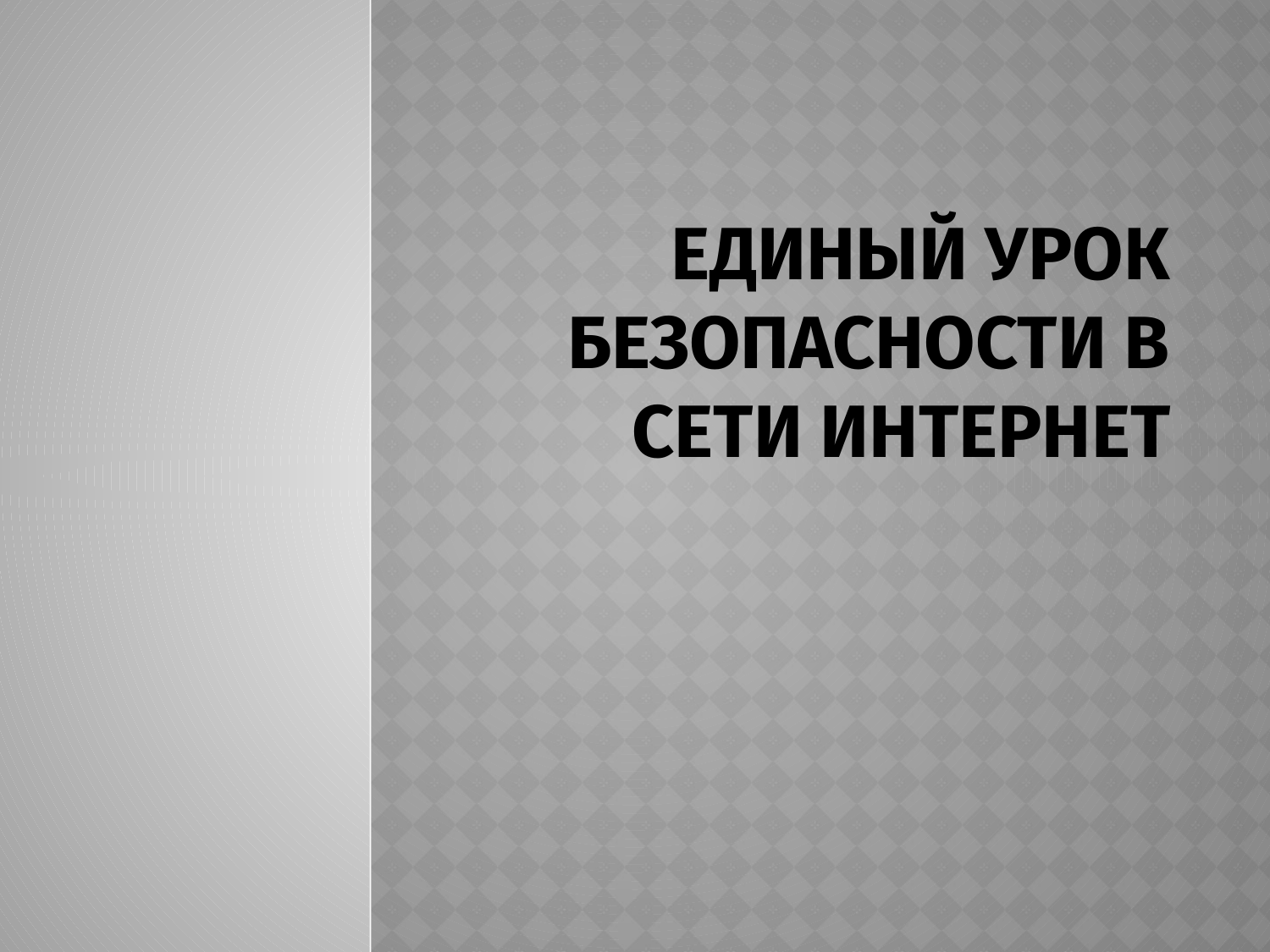

# Единый урок безопасности в сети Интернет